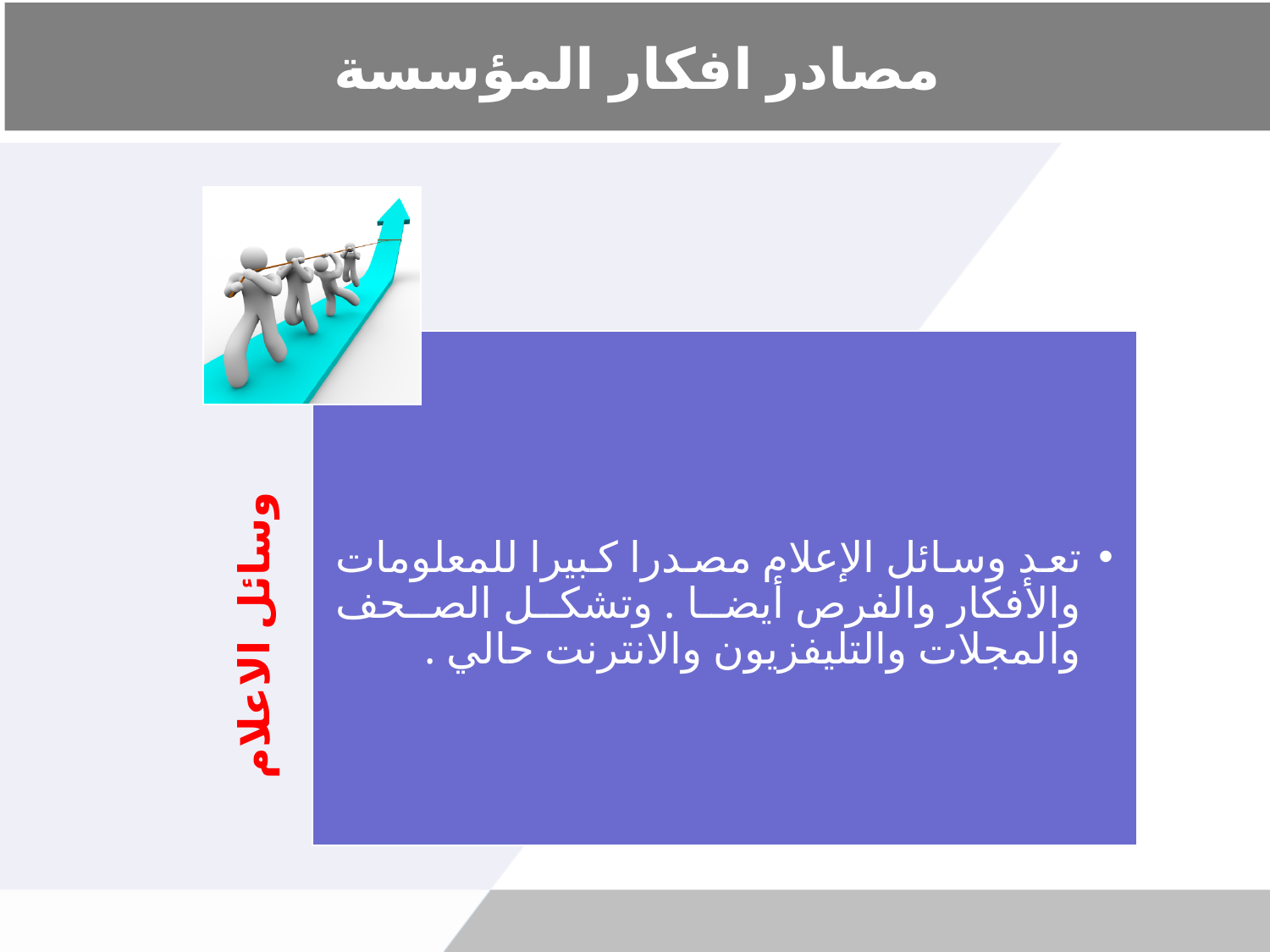

# مصادر افكار المؤسسة

تعد وسائل الإعلام مصدرا كبيرا للمعلومات والأفكار والفرص أيضا . وتشكل الصحف والمجلات والتليفزيون والانترنت حالي .

وسائل الاعلام